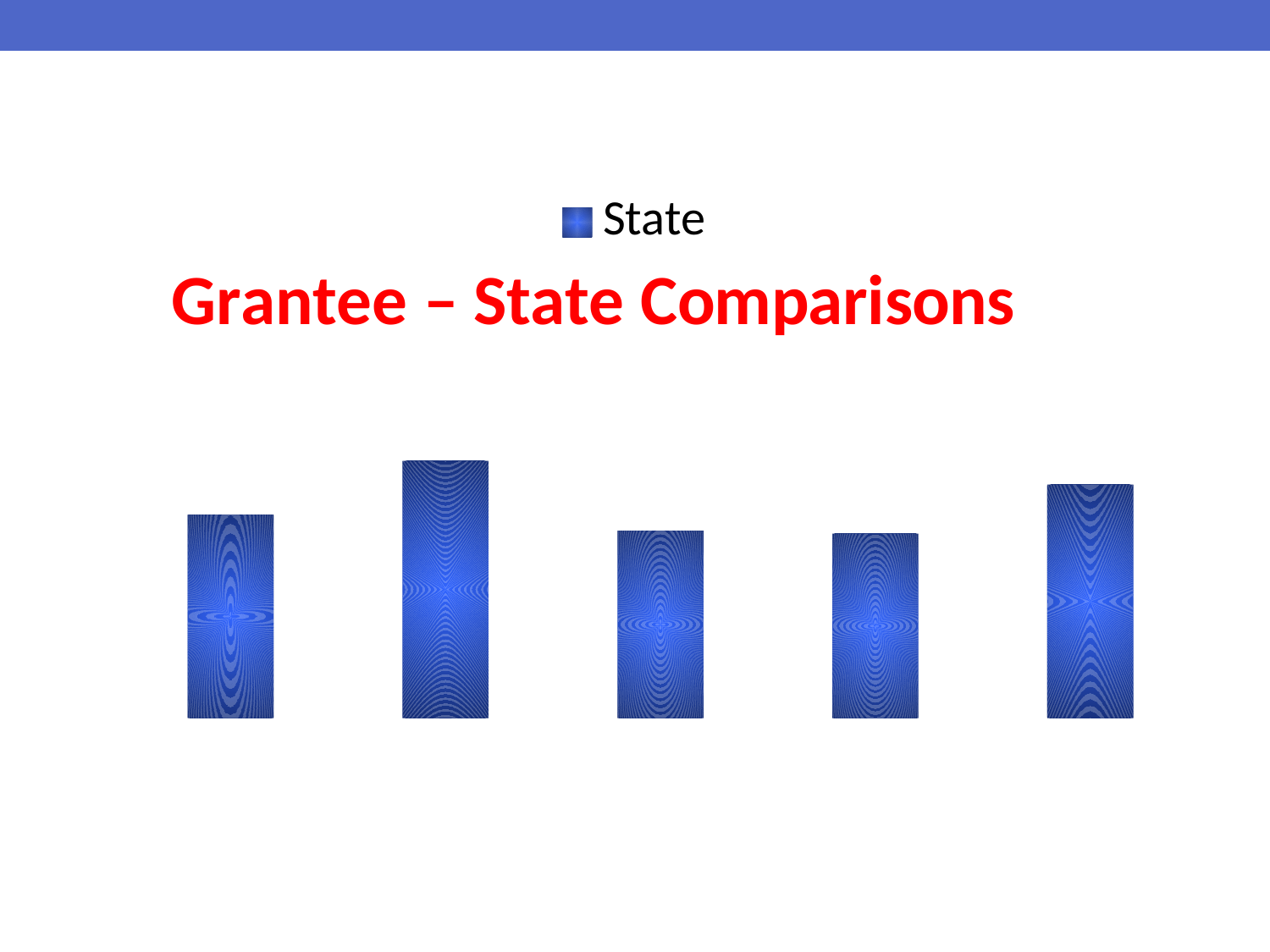

### Chart

| Category | State |
|---|---|
| Enrollment/ Retention | 5.121943 |
| Academic Content | 6.47436 |
| Enrichment Content | 4.714809 |
| Connections to School | 4.640685 |
| Instructional Quality | 5.87694 |